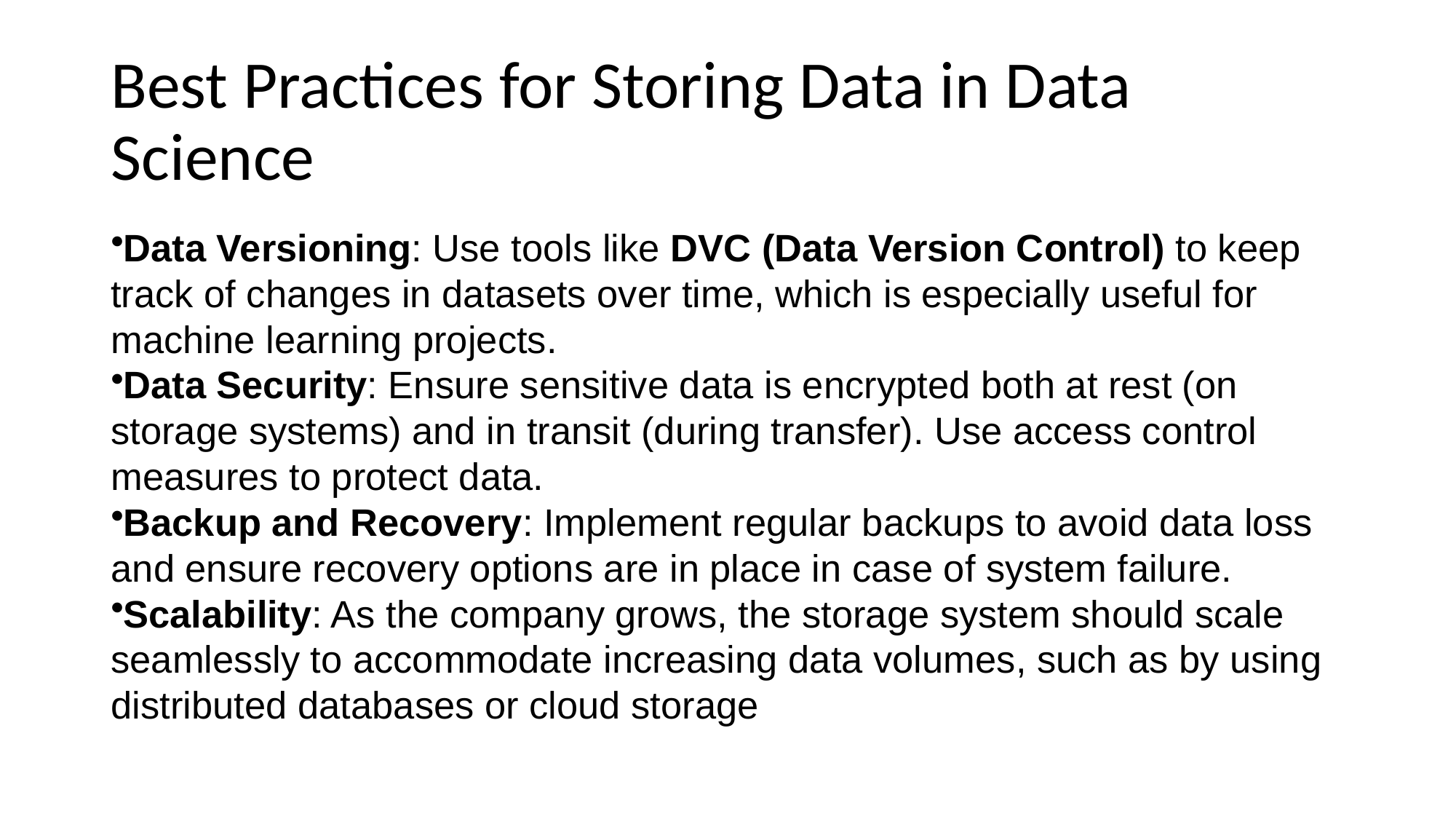

# Best Practices for Storing Data in Data Science
Data Versioning: Use tools like DVC (Data Version Control) to keep track of changes in datasets over time, which is especially useful for machine learning projects.
Data Security: Ensure sensitive data is encrypted both at rest (on storage systems) and in transit (during transfer). Use access control measures to protect data.
Backup and Recovery: Implement regular backups to avoid data loss and ensure recovery options are in place in case of system failure.
Scalability: As the company grows, the storage system should scale seamlessly to accommodate increasing data volumes, such as by using distributed databases or cloud storage